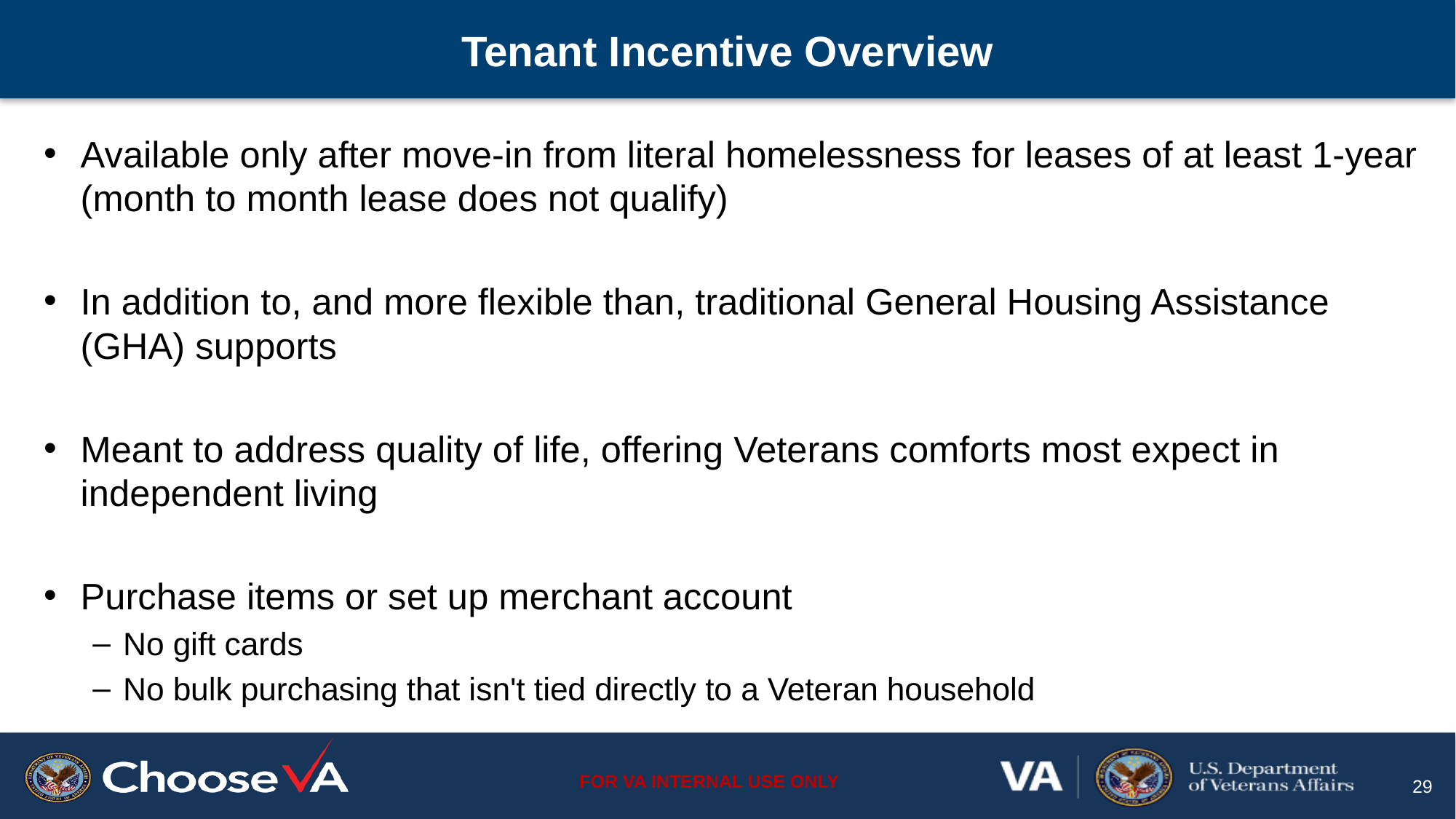

# Tenant Incentive Overview
Available only after move-in from literal homelessness for leases of at least 1-year (month to month lease does not qualify)

In addition to, and more flexible than, traditional General Housing Assistance (GHA) supports

Meant to address quality of life, offering Veterans comforts most expect in independent living

Purchase items or set up merchant account
No gift cards
No bulk purchasing that isn't tied directly to a Veteran household

29